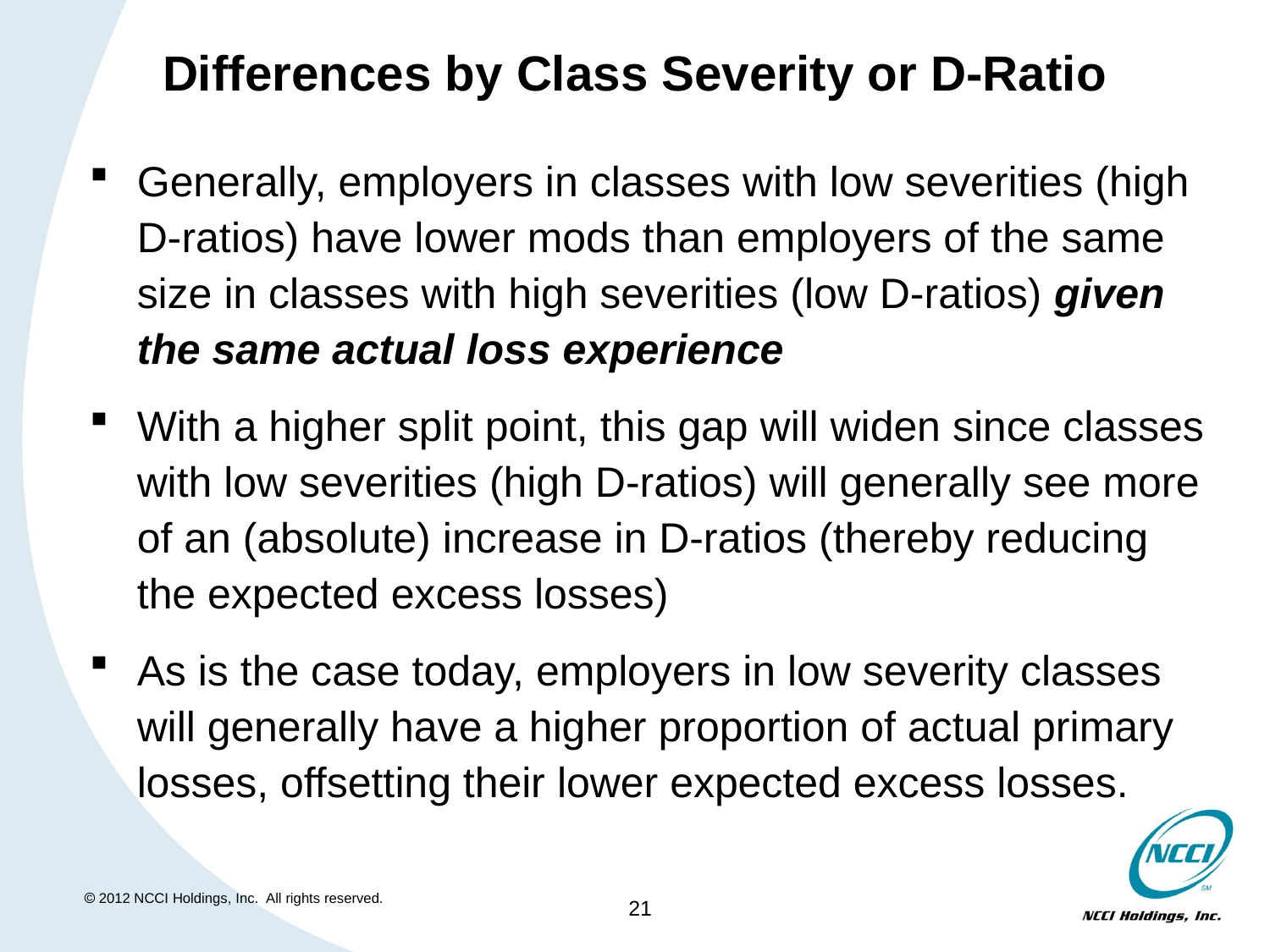

# Differences by Class Severity or D-Ratio
Generally, employers in classes with low severities (high D-ratios) have lower mods than employers of the same size in classes with high severities (low D-ratios) given the same actual loss experience
With a higher split point, this gap will widen since classes with low severities (high D-ratios) will generally see more of an (absolute) increase in D-ratios (thereby reducing the expected excess losses)
As is the case today, employers in low severity classes will generally have a higher proportion of actual primary losses, offsetting their lower expected excess losses.

21